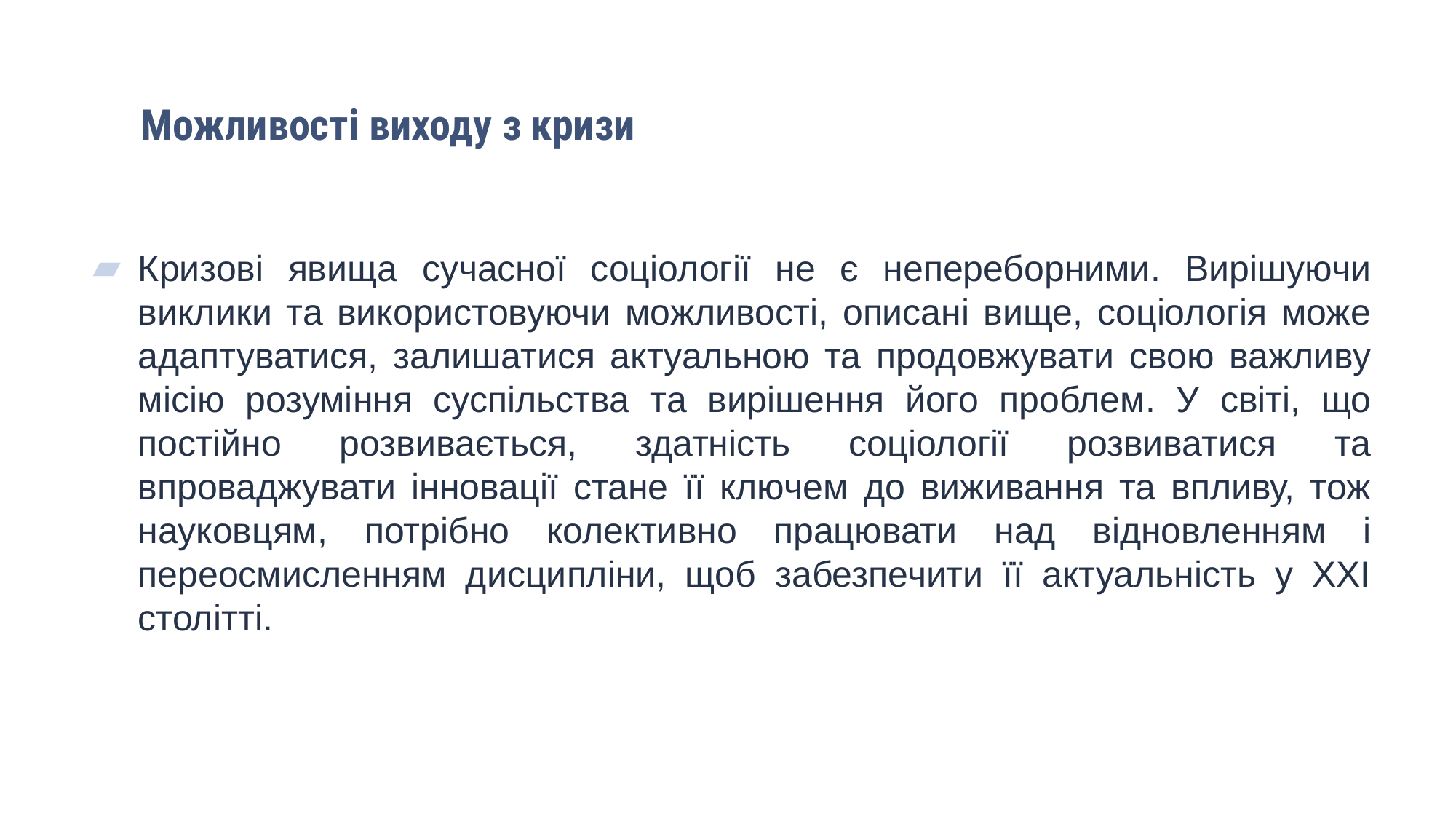

# Можливості виходу з кризи
Кризові явища сучасної соціології не є непереборними. Вирішуючи виклики та використовуючи можливості, описані вище, соціологія може адаптуватися, залишатися актуальною та продовжувати свою важливу місію розуміння суспільства та вирішення його проблем. У світі, що постійно розвивається, здатність соціології розвиватися та впроваджувати інновації стане її ключем до виживання та впливу, тож науковцям, потрібно колективно працювати над відновленням і переосмисленням дисципліни, щоб забезпечити її актуальність у ХХІ столітті.